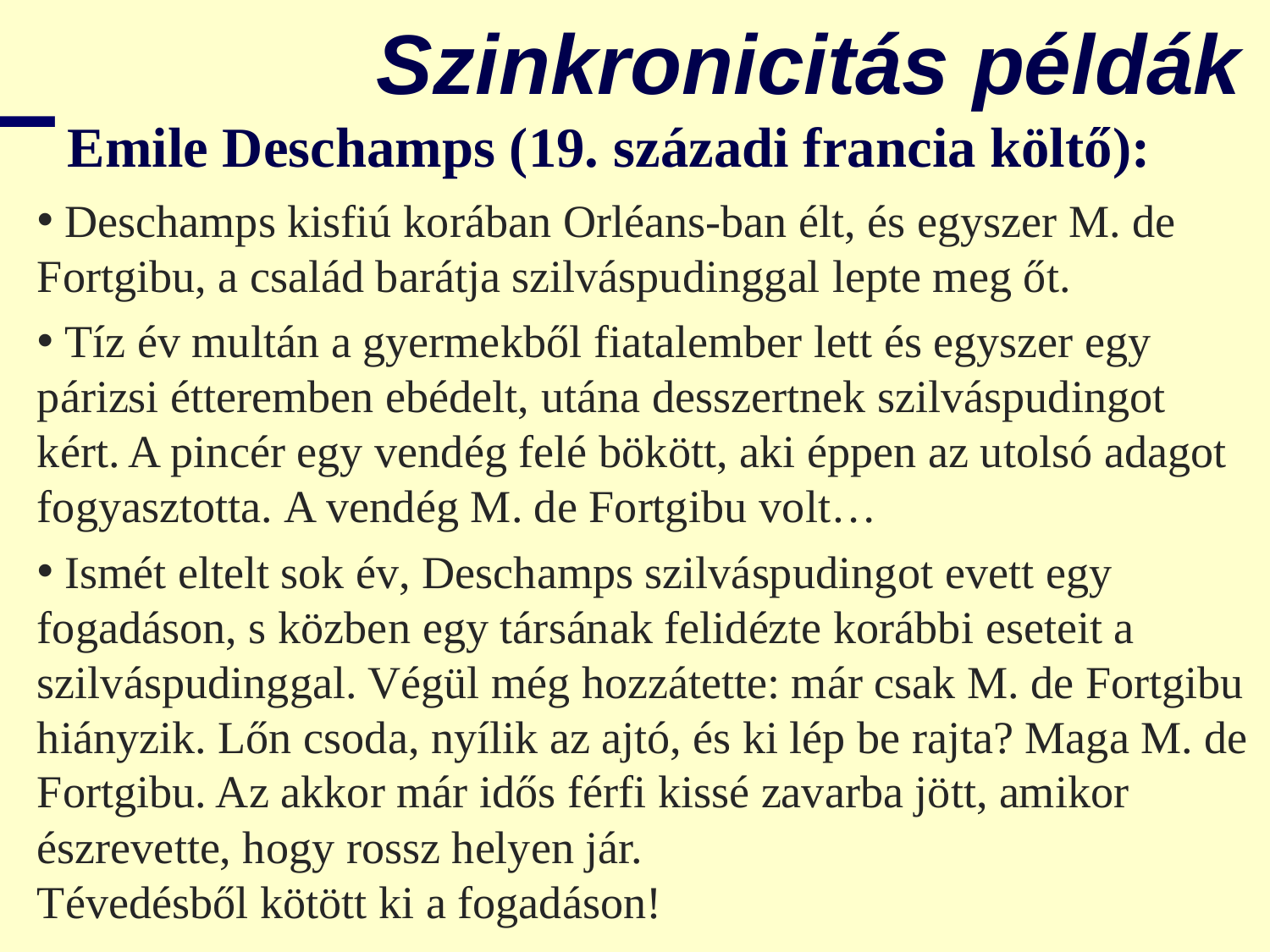

Szinkronicitás példák
Emile Deschamps (19. századi francia költő):
 Deschamps kisfiú korában Orléans-ban élt, és egyszer M. de Fortgibu, a család barátja szilváspudinggal lepte meg őt.
 Tíz év multán a gyermekből fiatalember lett és egyszer egy párizsi étteremben ebédelt, utána desszertnek szilváspudingot kért. A pincér egy vendég felé bökött, aki éppen az utolsó adagot fogyasztotta. A vendég M. de Fortgibu volt…
 Ismét eltelt sok év, Deschamps szilváspudingot evett egy fogadáson, s közben egy társának felidézte korábbi eseteit a szilváspudinggal. Végül még hozzátette: már csak M. de Fortgibu hiányzik. Lőn csoda, nyílik az ajtó, és ki lép be rajta? Maga M. de Fortgibu. Az akkor már idős férfi kissé zavarba jött, amikor észrevette, hogy rossz helyen jár.
Tévedésből kötött ki a fogadáson!